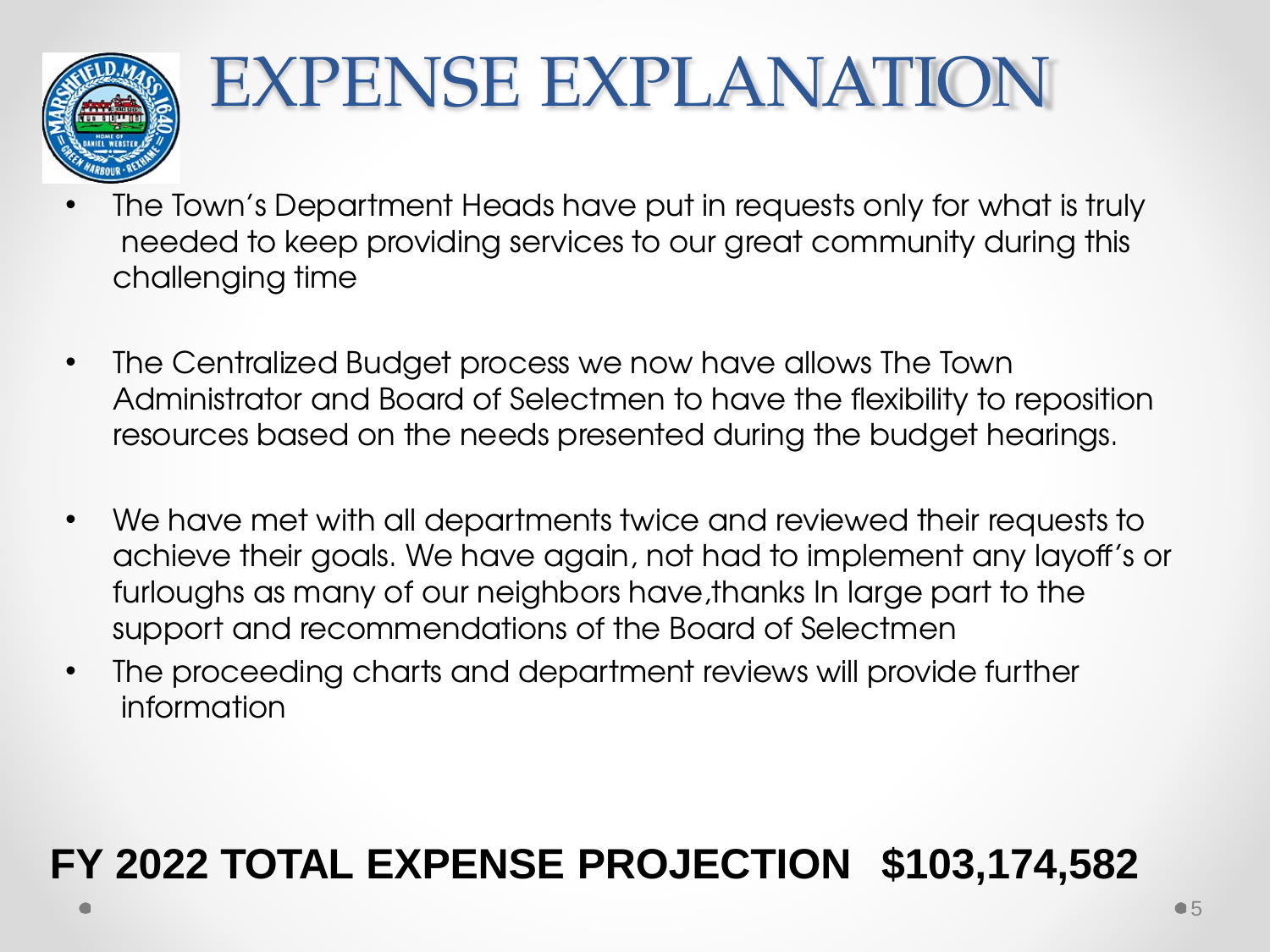

# EXPENSE EXPLANATION
The Town’s Department Heads have put in requests only for what is truly  needed to keep providing services to our great community during this  challenging time

The Centralized Budget process we now have allows The Town  Administrator and Board of Selectmen to have the flexibility to reposition  resources based on the needs presented during the budget hearings.

We have met with all departments twice and reviewed their requests to  achieve their goals. We have again, not had to implement any layoff’s or  furloughs as many of our neighbors have,thanks In large part to the  support and recommendations of the Board of Selectmen
The proceeding charts and department reviews will provide further  information
FY 2022 TOTAL EXPENSE PROJECTION	$103,174,582
5